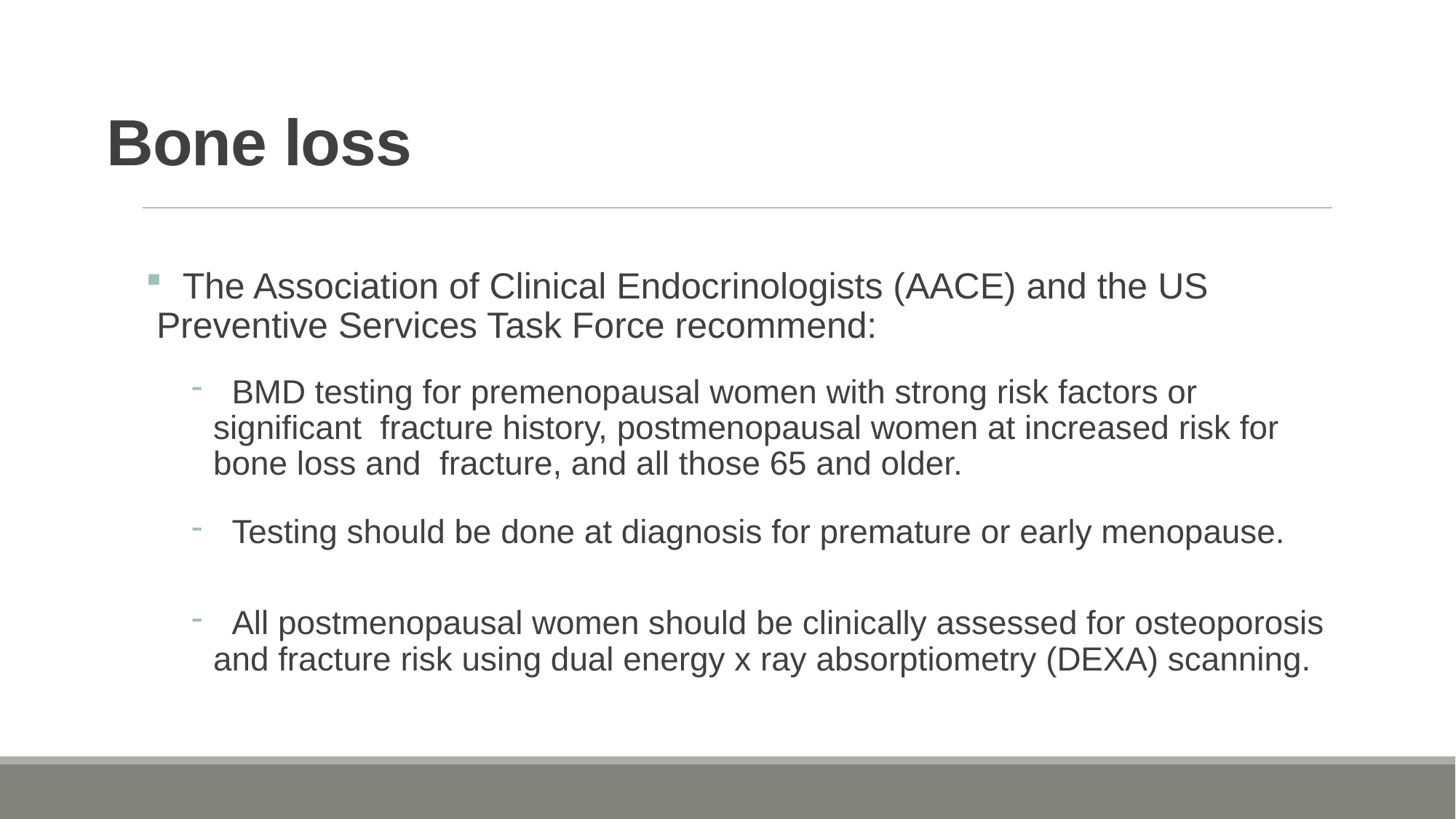

# Bone loss
  The Association of Clinical Endocrinologists (AACE) and the US Preventive Services Task Force recommend:

  BMD testing for premenopausal women with strong risk factors or significant  fracture history, postmenopausal women at increased risk for bone loss and  fracture, and all those 65 and older.

  Testing should be done at diagnosis for premature or early menopause.

  All postmenopausal women should be clinically assessed for osteoporosis and fracture risk using dual energy x ray absorptiometry (DEXA) scanning.